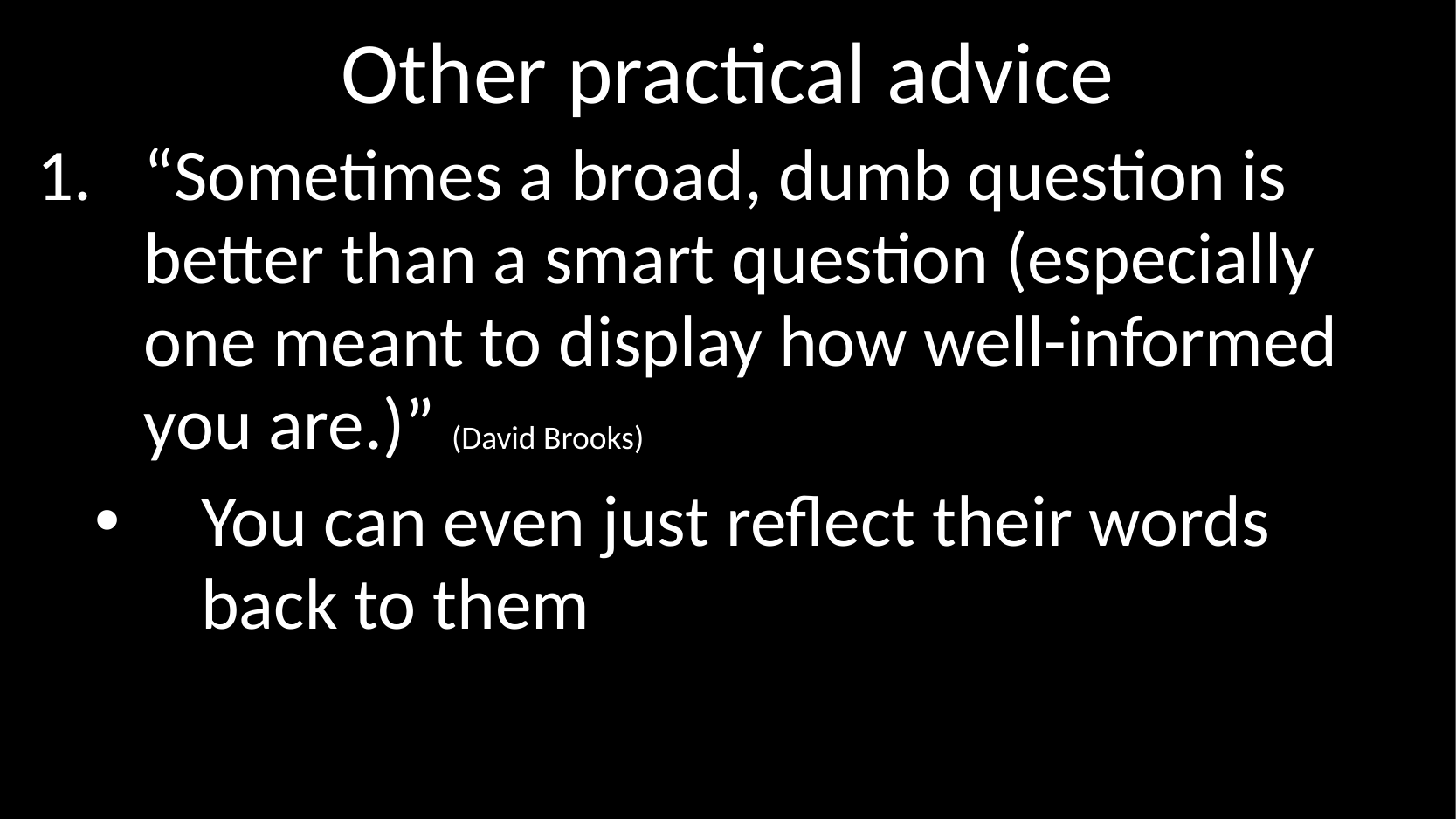

# Other practical advice
“Sometimes a broad, dumb question is better than a smart question (especially one meant to display how well-informed you are.)” (David Brooks)
You can even just reflect their words back to them